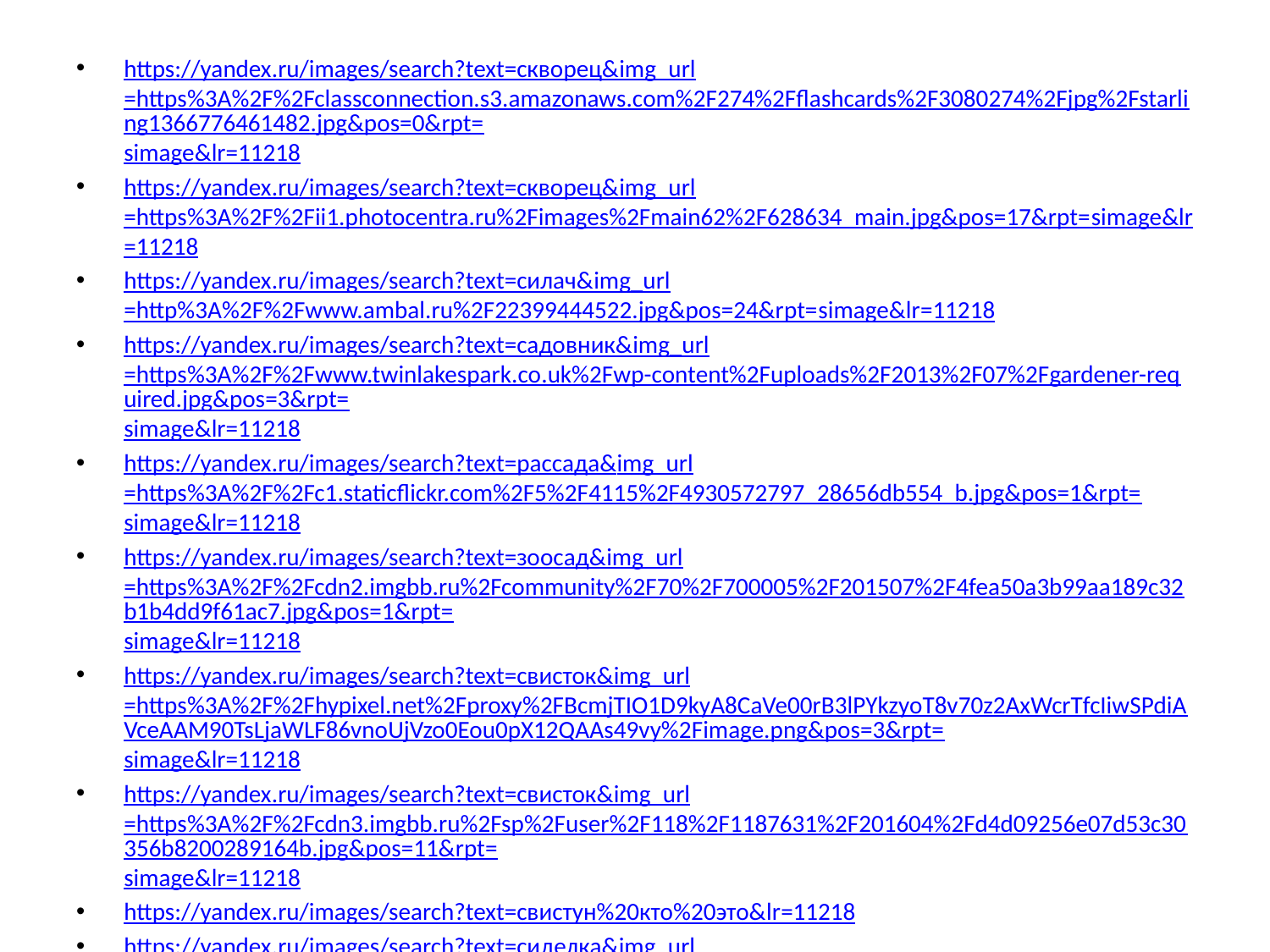

https://yandex.ru/images/search?text=скворец&img_url=https%3A%2F%2Fclassconnection.s3.amazonaws.com%2F274%2Fflashcards%2F3080274%2Fjpg%2Fstarling1366776461482.jpg&pos=0&rpt=simage&lr=11218
https://yandex.ru/images/search?text=скворец&img_url=https%3A%2F%2Fii1.photocentra.ru%2Fimages%2Fmain62%2F628634_main.jpg&pos=17&rpt=simage&lr=11218
https://yandex.ru/images/search?text=силач&img_url=http%3A%2F%2Fwww.ambal.ru%2F22399444522.jpg&pos=24&rpt=simage&lr=11218
https://yandex.ru/images/search?text=садовник&img_url=https%3A%2F%2Fwww.twinlakespark.co.uk%2Fwp-content%2Fuploads%2F2013%2F07%2Fgardener-required.jpg&pos=3&rpt=simage&lr=11218
https://yandex.ru/images/search?text=рассада&img_url=https%3A%2F%2Fc1.staticflickr.com%2F5%2F4115%2F4930572797_28656db554_b.jpg&pos=1&rpt=simage&lr=11218
https://yandex.ru/images/search?text=зоосад&img_url=https%3A%2F%2Fcdn2.imgbb.ru%2Fcommunity%2F70%2F700005%2F201507%2F4fea50a3b99aa189c32b1b4dd9f61ac7.jpg&pos=1&rpt=simage&lr=11218
https://yandex.ru/images/search?text=свисток&img_url=https%3A%2F%2Fhypixel.net%2Fproxy%2FBcmjTIO1D9kyA8CaVe00rB3lPYkzyoT8v70z2AxWcrTfcIiwSPdiAVceAAM90TsLjaWLF86vnoUjVzo0Eou0pX12QAAs49vy%2Fimage.png&pos=3&rpt=simage&lr=11218
https://yandex.ru/images/search?text=свисток&img_url=https%3A%2F%2Fcdn3.imgbb.ru%2Fsp%2Fuser%2F118%2F1187631%2F201604%2Fd4d09256e07d53c30356b8200289164b.jpg&pos=11&rpt=simage&lr=11218
https://yandex.ru/images/search?text=свистун%20кто%20это&lr=11218
https://yandex.ru/images/search?text=сиделка&img_url=https%3A%2F%2Ft3.ftcdn.net%2Fjpg%2F00%2F22%2F29%2F12%2F500_F_22291266_D1IEns0mPJUT4BwdpGd1OG1yy7CAqTUt.jpg&pos=0&rpt=simage&lr=11218